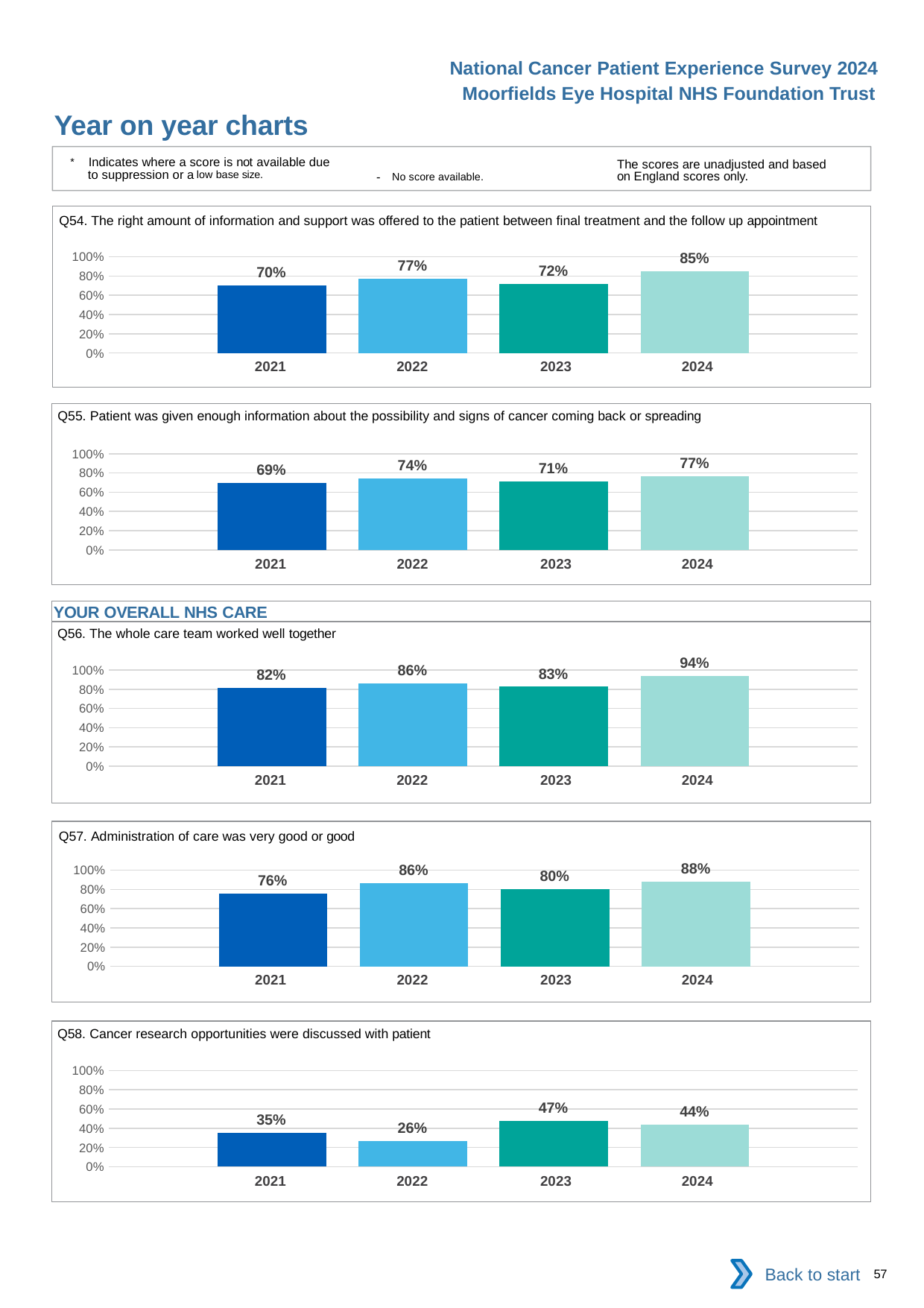

National Cancer Patient Experience Survey 2024
Moorfields Eye Hospital NHS Foundation Trust
Year on year charts

*  Indicates where a score is not available due to suppression or a low base size.
The scores are unadjusted and based on England scores only.
- No score available.
Q54. The right amount of information and support was offered to the patient between final treatment and the follow up appointment

### Chart

| Category | 2021 | 2022 | 2023 | 2024 |
|---|---|---|---|---|
| Category 1 | 0.7037037 | 0.7692308 | 0.71875 | 0.8529412 |
| 2021 | 2022 | 2023 | 2024 |
| --- | --- | --- | --- |
Q55. Patient was given enough information about the possibility and signs of cancer coming back or spreading

### Chart

| Category | 2021 | 2022 | 2023 | 2024 |
|---|---|---|---|---|
| Category 1 | 0.6944444 | 0.744186 | 0.7105263 | 0.7674419 |
| 2021 | 2022 | 2023 | 2024 |
| --- | --- | --- | --- |
YOUR OVERALL NHS CARE
Q56. The whole care team worked well together

### Chart

| Category | 2021 | 2022 | 2023 | 2024 |
|---|---|---|---|---|
| Category 1 | 0.8157895 | 0.8604651 | 0.825 | 0.9361702 |
| 2021 | 2022 | 2023 | 2024 |
| --- | --- | --- | --- |
Q57. Administration of care was very good or good

### Chart

| Category | 2021 | 2022 | 2023 | 2024 |
|---|---|---|---|---|
| Category 1 | 0.7560976 | 0.8636364 | 0.804878 | 0.88 |
| 2021 | 2022 | 2023 | 2024 |
| --- | --- | --- | --- |
Q58. Cancer research opportunities were discussed with patient

### Chart

| Category | 2021 | 2022 | 2023 | 2024 |
|---|---|---|---|---|
| Category 1 | 0.3478261 | 0.2631579 | 0.4736842 | 0.44 |
| 2021 | 2022 | 2023 | 2024 |
| --- | --- | --- | --- |
Back to start

57